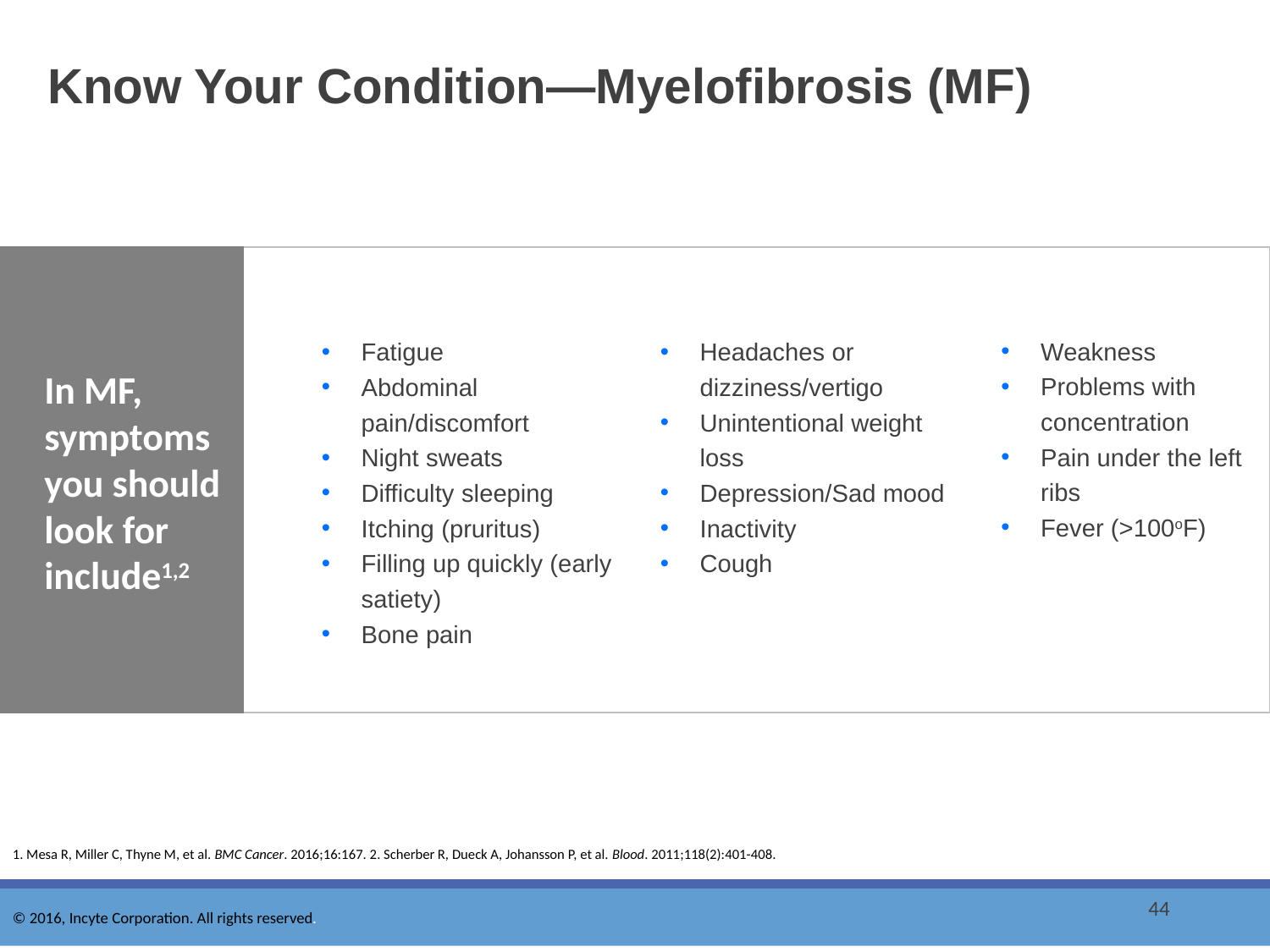

# Know Your Condition—Myelofibrosis (MF)

Fatigue
Abdominal pain/discomfort
Night sweats
Difficulty sleeping
Itching (pruritus)
Filling up quickly (early satiety)
Bone pain

Headaches or dizziness/vertigo
Unintentional weight loss
Depression/Sad mood
Inactivity
Cough

Weakness
Problems with concentration
Pain under the left ribs
Fever (>100oF)
In MF, symptoms you should look for include1,2
1. Mesa R, Miller C, Thyne M, et al. BMC Cancer. 2016;16:167. 2. Scherber R, Dueck A, Johansson P, et al. Blood. 2011;118(2):401-408.
44